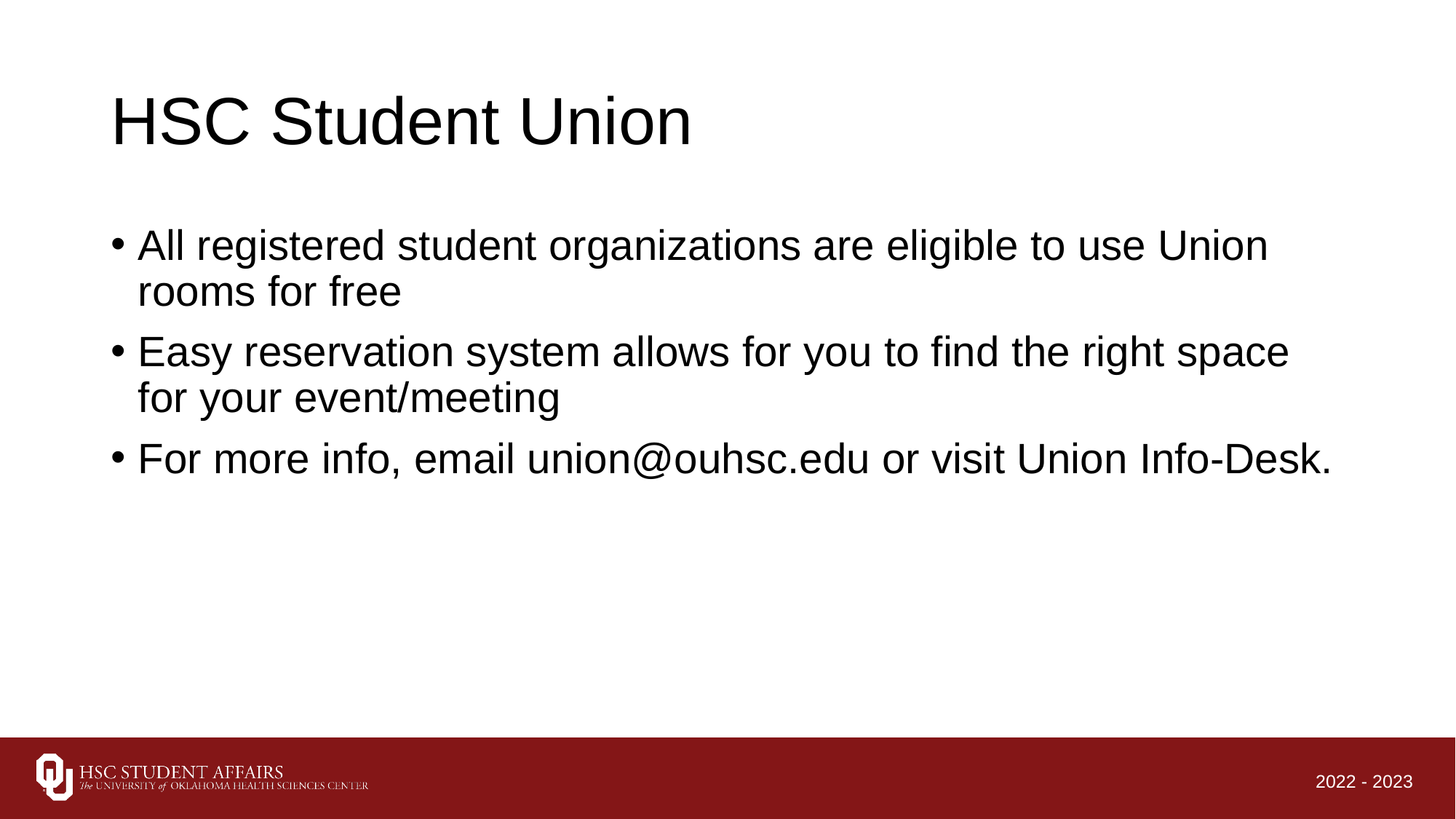

# HSC Student Union
All registered student organizations are eligible to use Union rooms for free
Easy reservation system allows for you to find the right space for your event/meeting
For more info, email union@ouhsc.edu or visit Union Info-Desk.